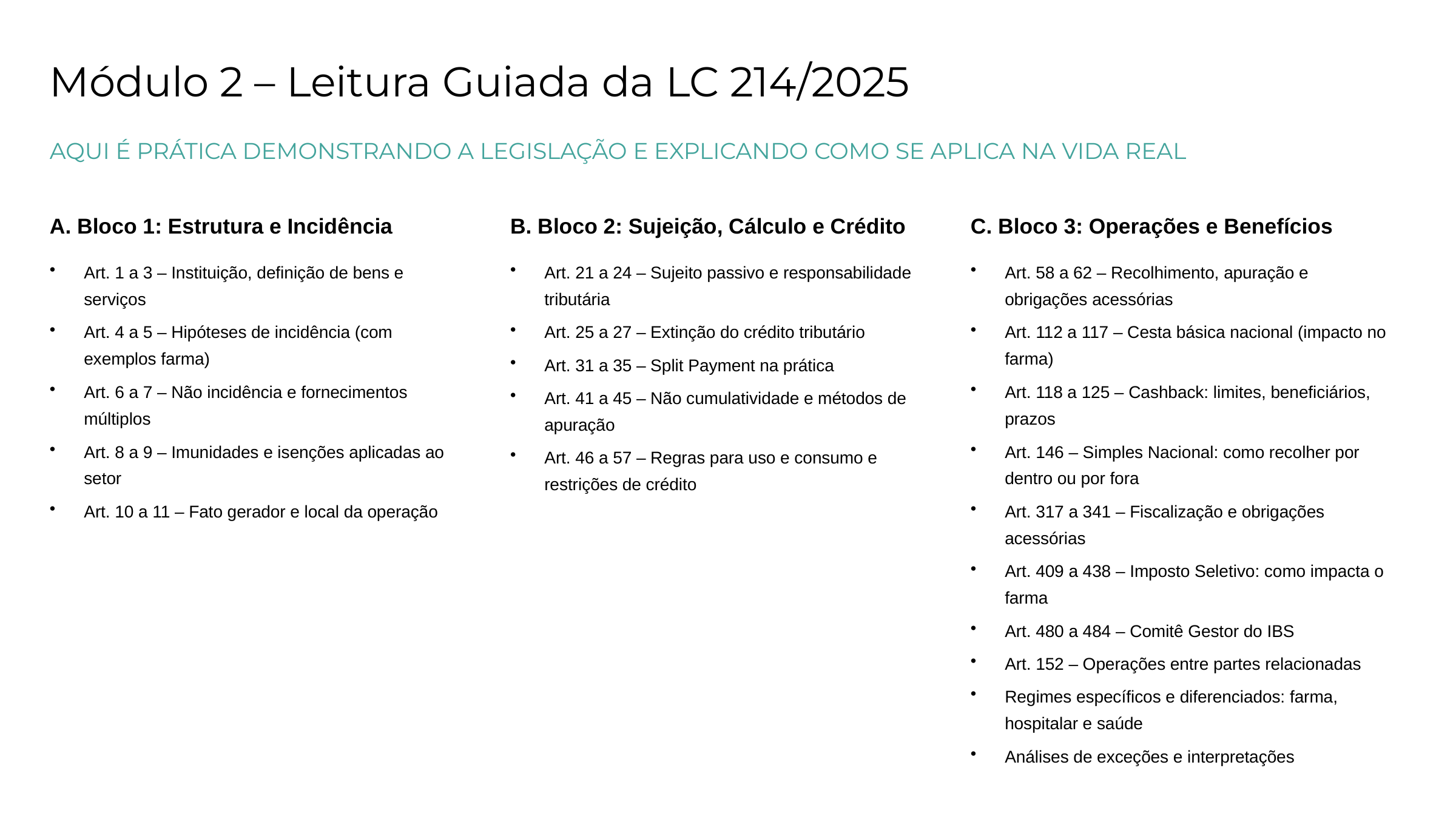

Módulo 2 – Leitura Guiada da LC 214/2025
AQUI É PRÁTICA DEMONSTRANDO A LEGISLAÇÃO E EXPLICANDO COMO SE APLICA NA VIDA REAL
A. Bloco 1: Estrutura e Incidência
B. Bloco 2: Sujeição, Cálculo e Crédito
C. Bloco 3: Operações e Benefícios
Art. 1 a 3 – Instituição, definição de bens e serviços
Art. 21 a 24 – Sujeito passivo e responsabilidade tributária
Art. 58 a 62 – Recolhimento, apuração e obrigações acessórias
Art. 4 a 5 – Hipóteses de incidência (com exemplos farma)
Art. 25 a 27 – Extinção do crédito tributário
Art. 112 a 117 – Cesta básica nacional (impacto no farma)
Art. 31 a 35 – Split Payment na prática
Art. 6 a 7 – Não incidência e fornecimentos múltiplos
Art. 118 a 125 – Cashback: limites, beneficiários, prazos
Art. 41 a 45 – Não cumulatividade e métodos de apuração
Art. 8 a 9 – Imunidades e isenções aplicadas ao setor
Art. 146 – Simples Nacional: como recolher por dentro ou por fora
Art. 46 a 57 – Regras para uso e consumo e restrições de crédito
Art. 10 a 11 – Fato gerador e local da operação
Art. 317 a 341 – Fiscalização e obrigações acessórias
Art. 409 a 438 – Imposto Seletivo: como impacta o farma
Art. 480 a 484 – Comitê Gestor do IBS
Art. 152 – Operações entre partes relacionadas
Regimes específicos e diferenciados: farma, hospitalar e saúde
Análises de exceções e interpretações